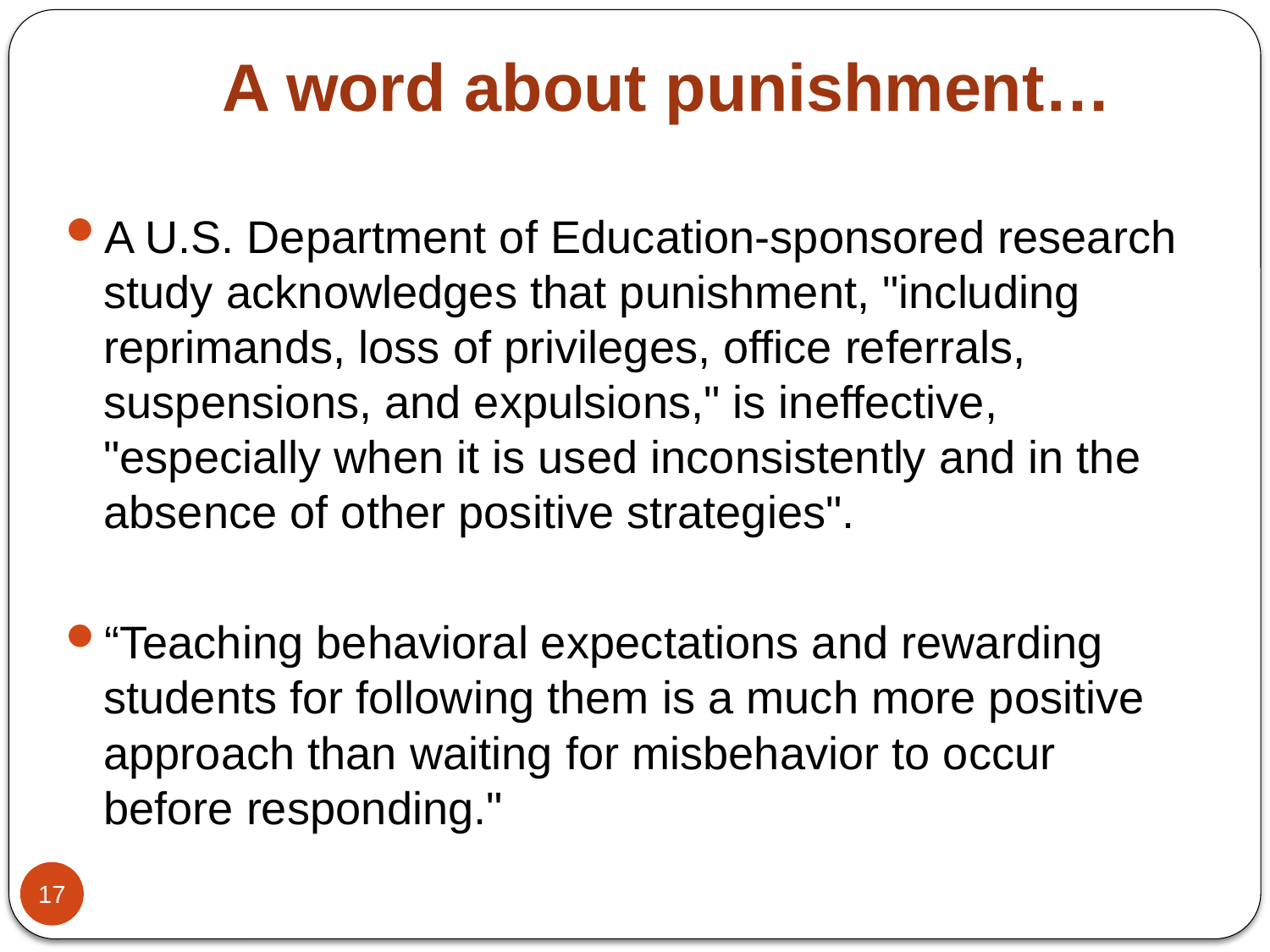

# A word about punishment…
A U.S. Department of Education-sponsored research study acknowledges that punishment, "including reprimands, loss of privileges, office referrals, suspensions, and expulsions," is ineffective, "especially when it is used inconsistently and in the absence of other positive strategies".

“Teaching behavioral expectations and rewarding students for following them is a much more positive approach than waiting for misbehavior to occur before responding."

17